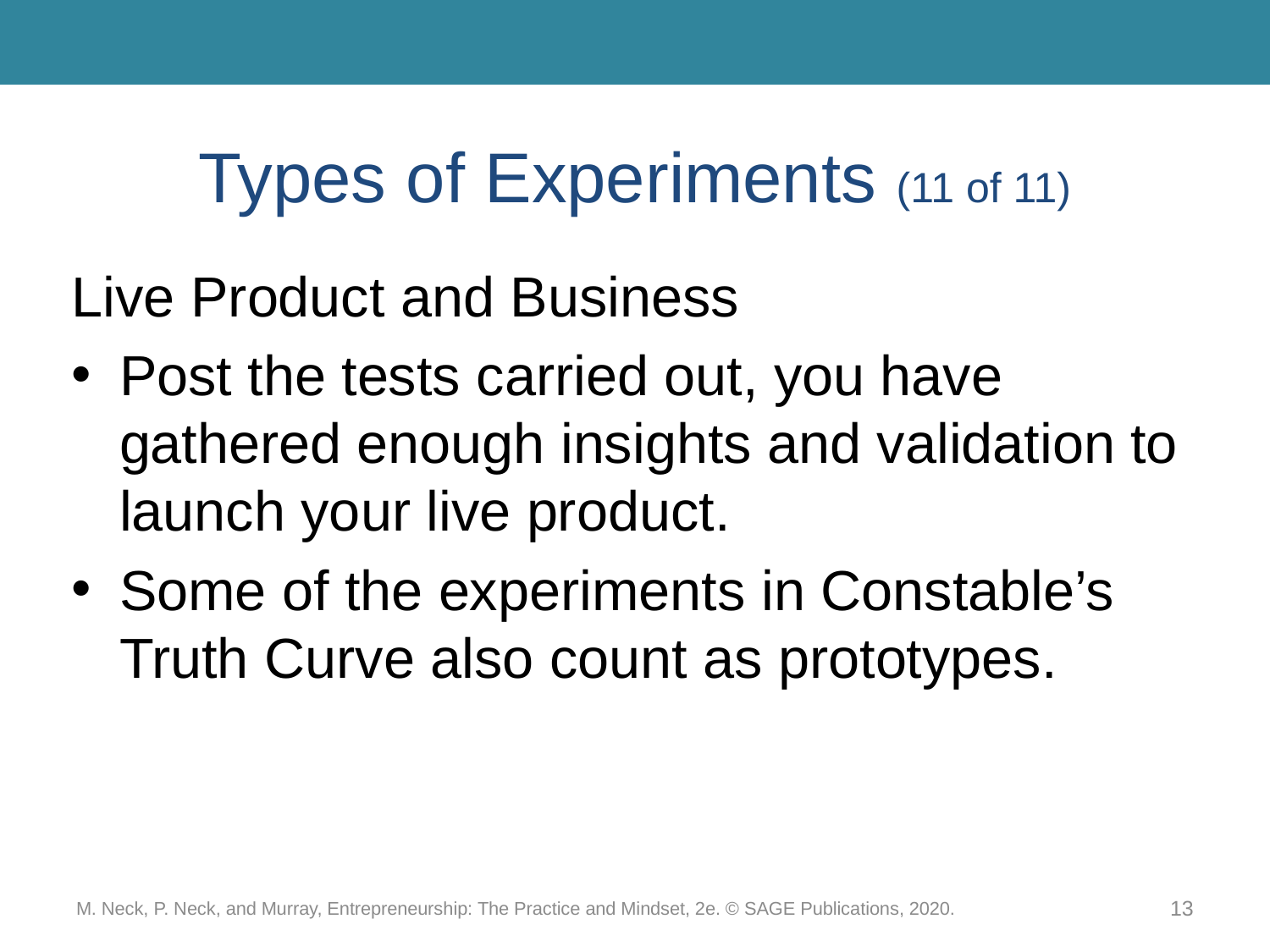

# Types of Experiments (11 of 11)
Live Product and Business
Post the tests carried out, you have gathered enough insights and validation to launch your live product.
Some of the experiments in Constable’s Truth Curve also count as prototypes.
M. Neck, P. Neck, and Murray, Entrepreneurship: The Practice and Mindset, 2e. © SAGE Publications, 2020.
13